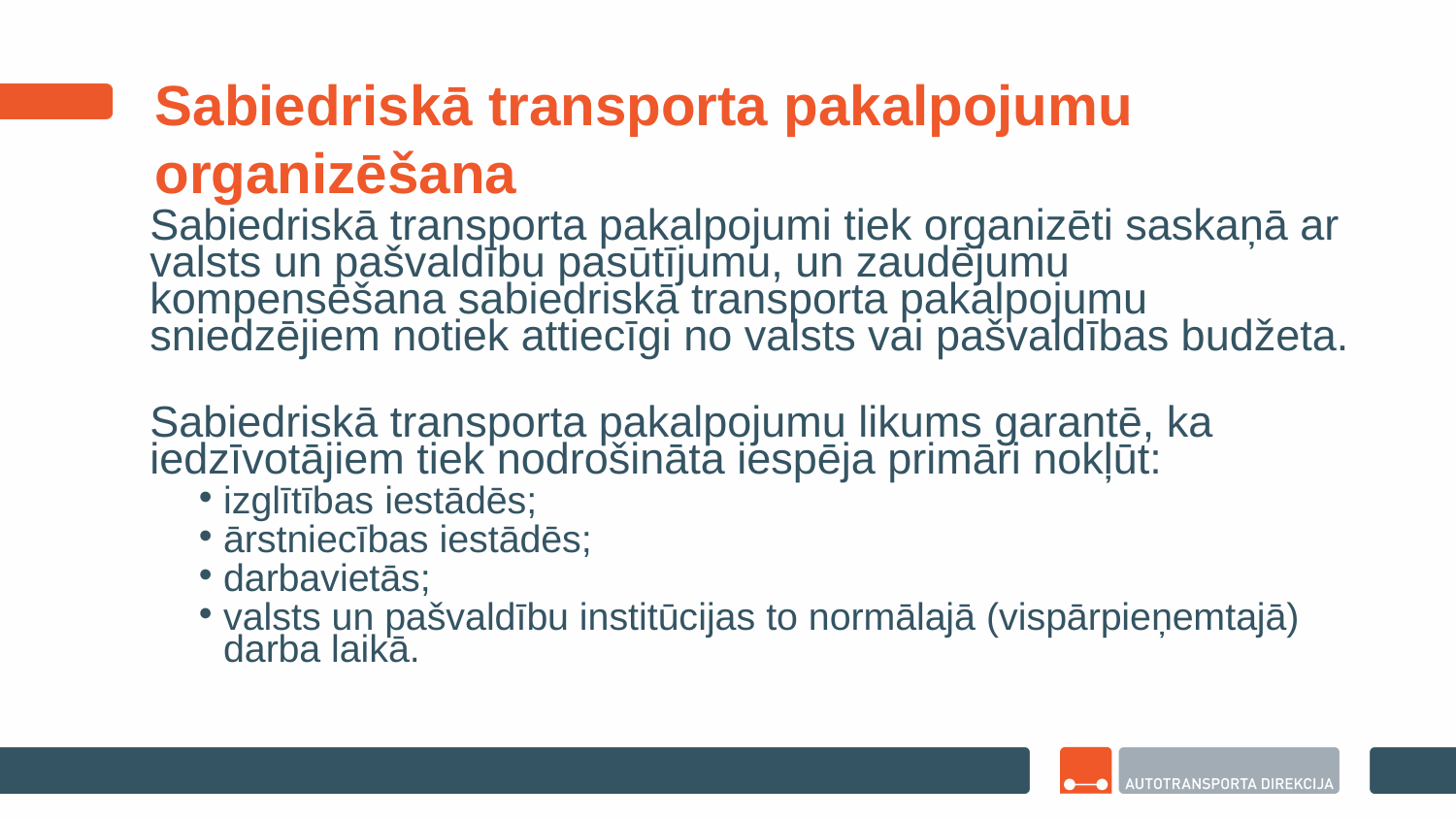

# Sabiedriskā transporta pakalpojumu organizēšana
Sabiedriskā transporta pakalpojumi tiek organizēti saskaņā ar valsts un pašvaldību pasūtījumu, un zaudējumu kompensēšana sabiedriskā transporta pakalpojumu sniedzējiem notiek attiecīgi no valsts vai pašvaldības budžeta.

Sabiedriskā transporta pakalpojumu likums garantē, ka iedzīvotājiem tiek nodrošināta iespēja primāri nokļūt:
izglītības iestādēs;
ārstniecības iestādēs;
darbavietās;
valsts un pašvaldību institūcijas to normālajā (vispārpieņemtajā) darba laikā.